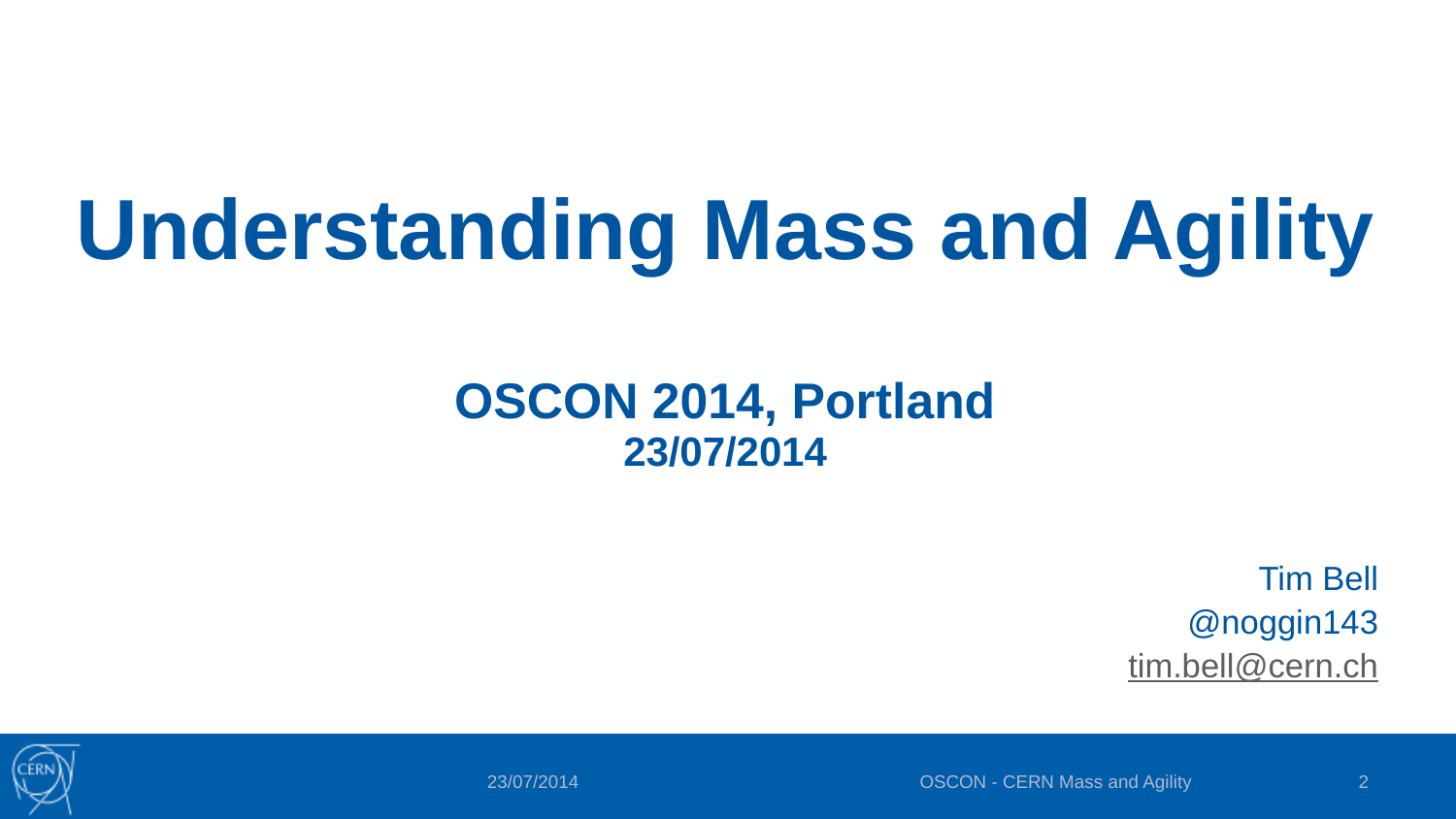

# Understanding Mass and Agility OSCON 2014, Portland 23/07/2014
Tim Bell
@noggin143
tim.bell@cern.ch
OSCON - CERN Mass and Agility
2
23/07/2014